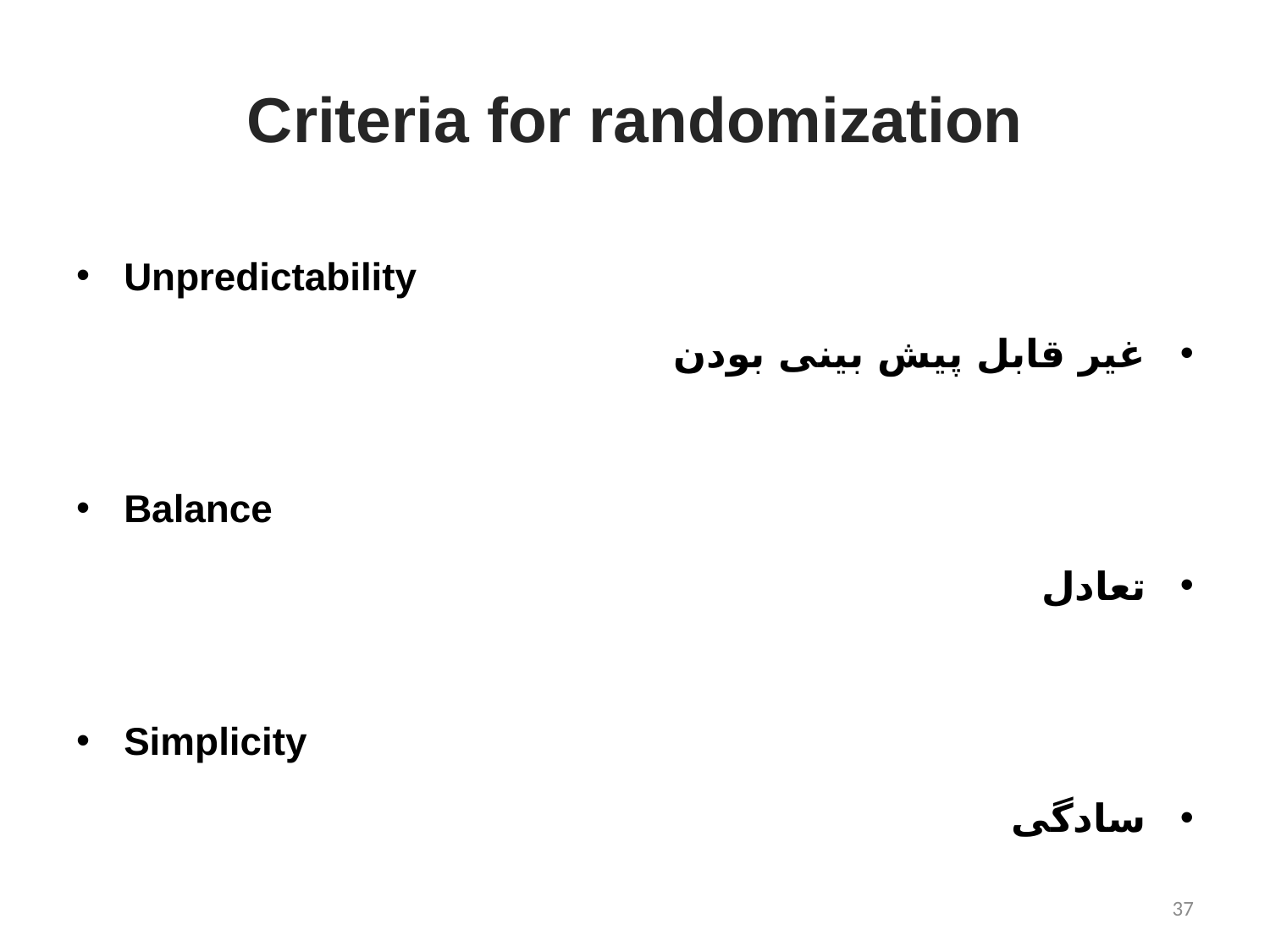

# Criteria for randomization
Unpredictability
غیر قابل پیش بینی بودن

Balance
تعادل

Simplicity
سادگی
37